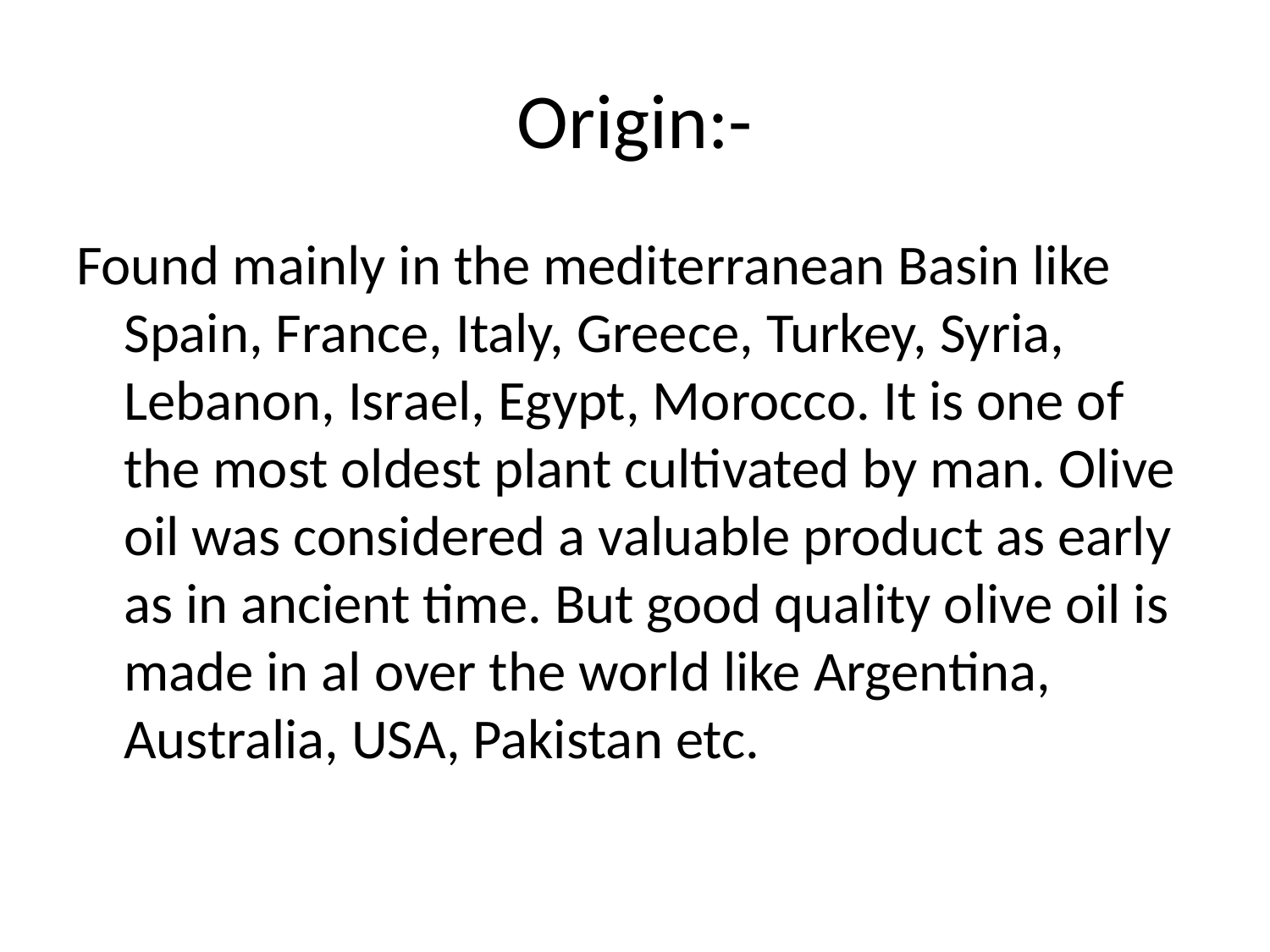

# Origin:-
Found mainly in the mediterranean Basin like Spain, France, Italy, Greece, Turkey, Syria, Lebanon, Israel, Egypt, Morocco. It is one of the most oldest plant cultivated by man. Olive oil was considered a valuable product as early as in ancient time. But good quality olive oil is made in al over the world like Argentina, Australia, USA, Pakistan etc.